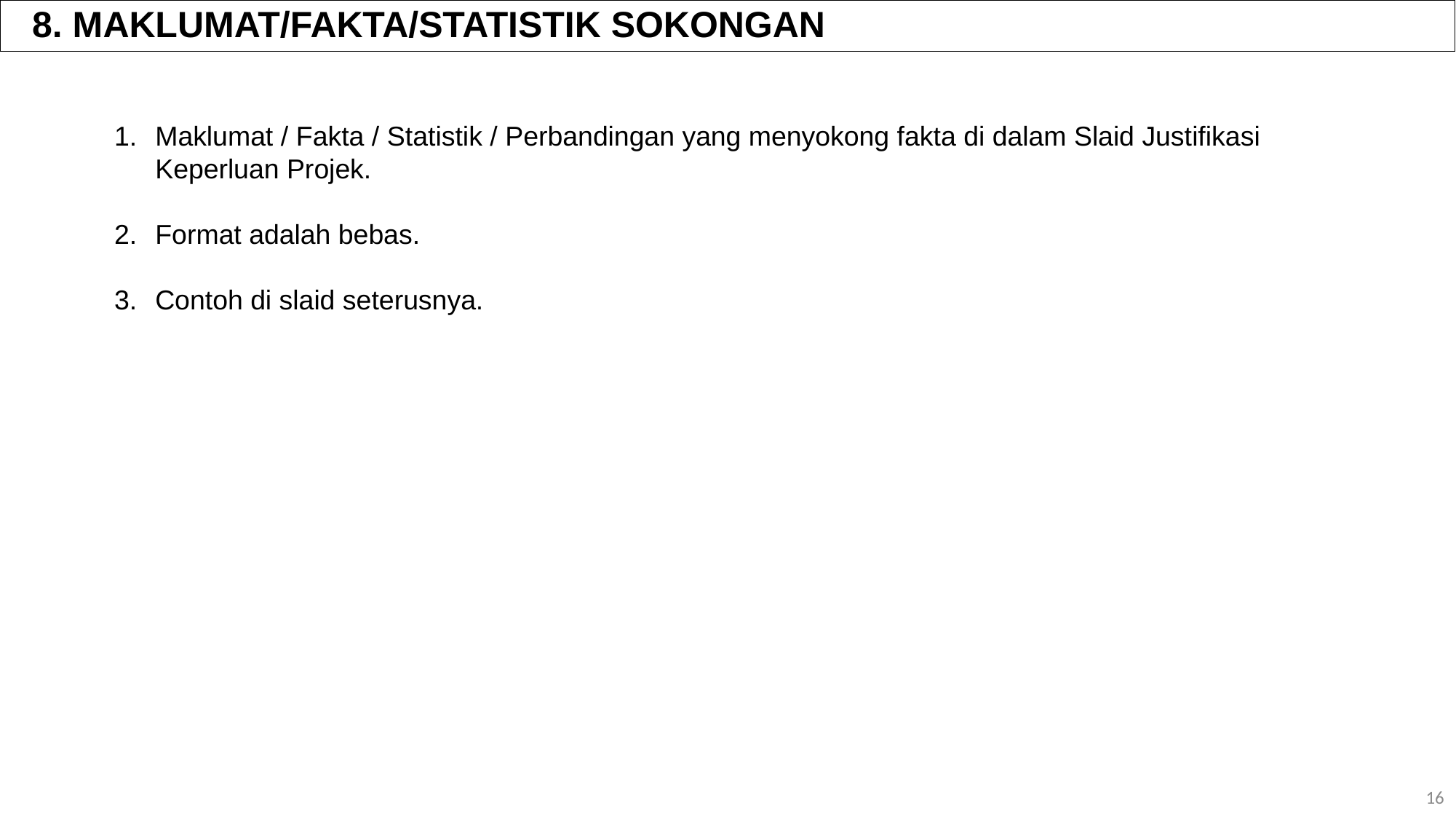

8. MAKLUMAT/FAKTA/STATISTIK SOKONGAN
Maklumat / Fakta / Statistik / Perbandingan yang menyokong fakta di dalam Slaid Justifikasi Keperluan Projek.

Format adalah bebas.

Contoh di slaid seterusnya.
16